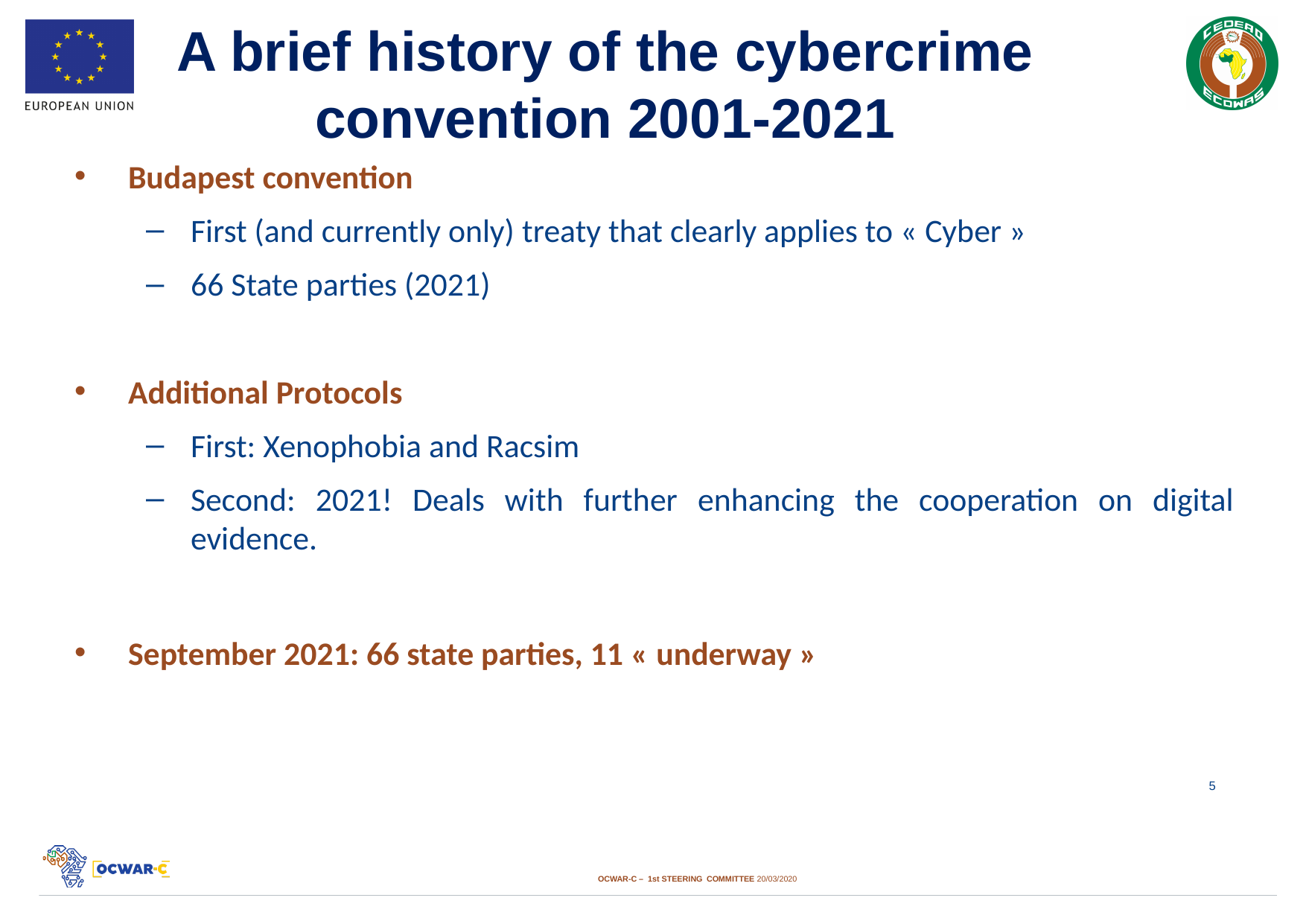

# A brief history of the cybercrime convention 2001-2021
Budapest convention
First (and currently only) treaty that clearly applies to « Cyber »
66 State parties (2021)

Additional Protocols
First: Xenophobia and Racsim
Second: 2021! Deals with further enhancing the cooperation on digital evidence.

September 2021: 66 state parties, 11 « underway »

5